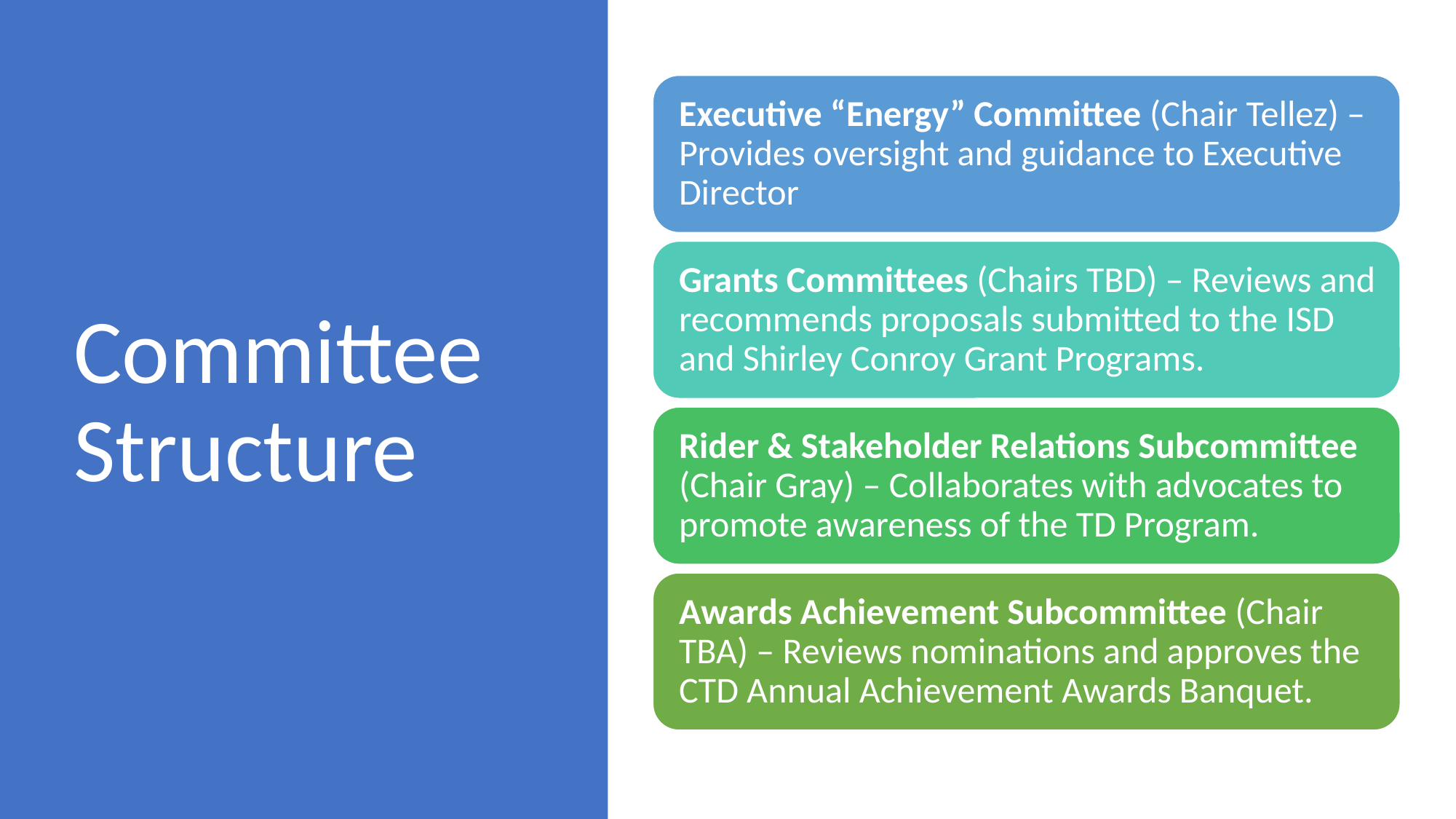

# Committee Structure
Executive “Energy” Committee (Chair Tellez) – Provides oversight and guidance to Executive Director
Grants Committees (Chairs TBD) – Reviews and recommends proposals submitted to the ISD and Shirley Conroy Grant Programs.
Rider & Stakeholder Relations Subcommittee (Chair Gray) – Collaborates with advocates to promote awareness of the TD Program.
Awards Achievement Subcommittee (Chair TBA) – Reviews nominations and approves the CTD Annual Achievement Awards Banquet.